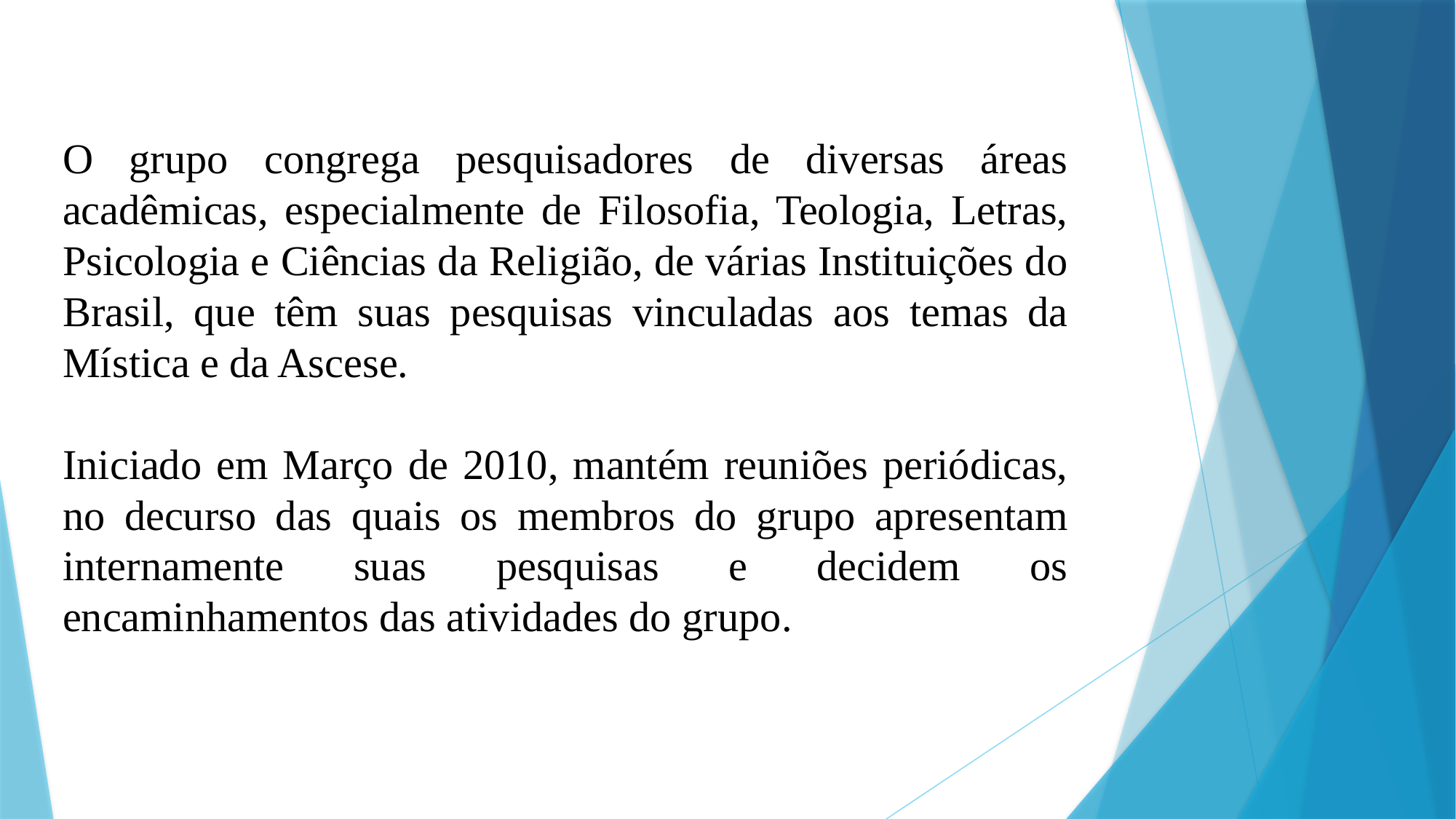

O grupo congrega pesquisadores de diversas áreas acadêmicas, especialmente de Filosofia, Teologia, Letras, Psicologia e Ciências da Religião, de várias Instituições do Brasil, que têm suas pesquisas vinculadas aos temas da Mística e da Ascese.

Iniciado em Março de 2010, mantém reuniões periódicas, no decurso das quais os membros do grupo apresentam internamente suas pesquisas e decidem os encaminhamentos das atividades do grupo.